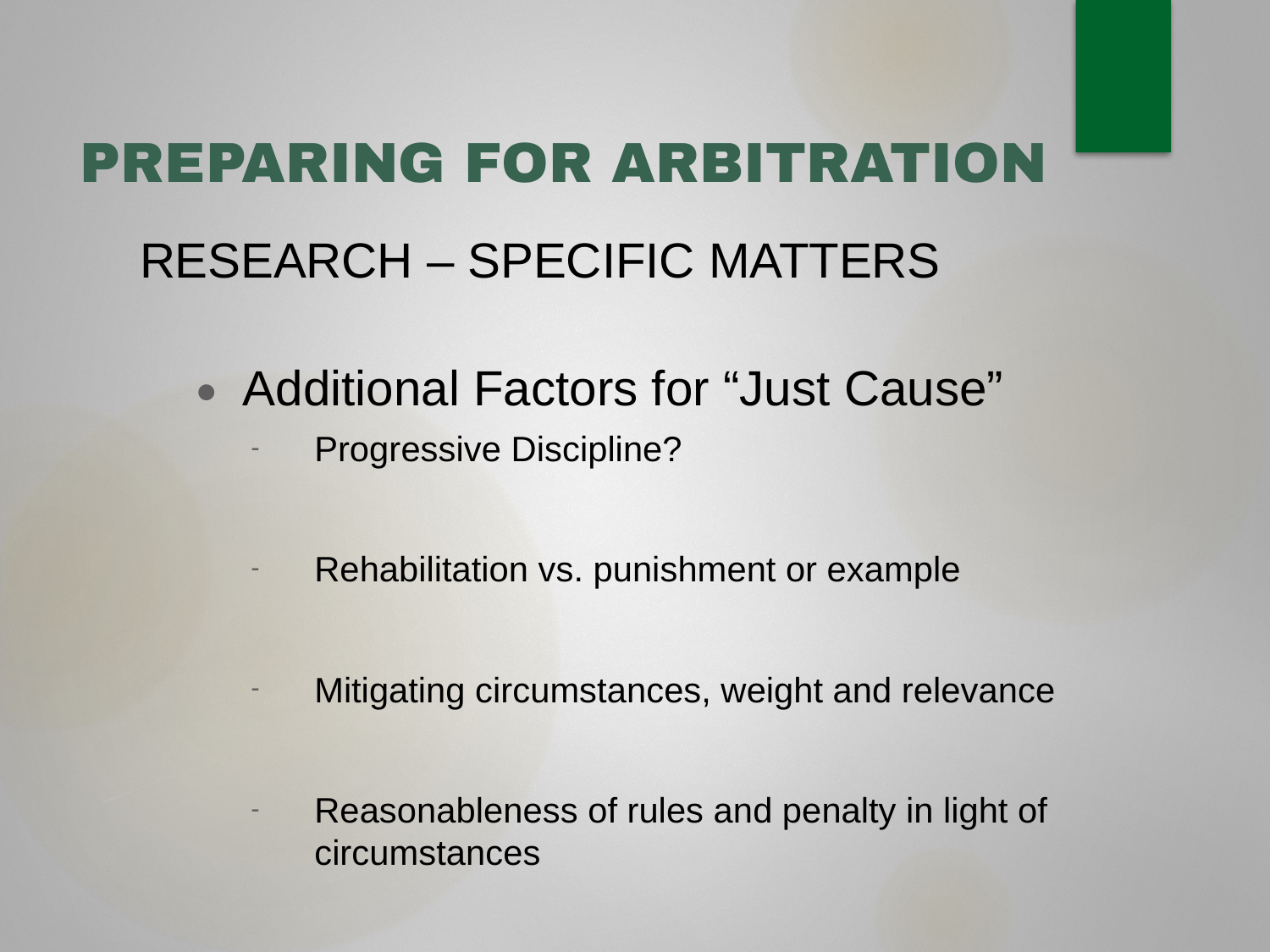

# PREPARING FOR ARBITRATION
RESEARCH – SPECIFIC MATTERS

Additional Factors for “Just Cause”
Progressive Discipline?

Rehabilitation vs. punishment or example

Mitigating circumstances, weight and relevance

Reasonableness of rules and penalty in light of circumstances